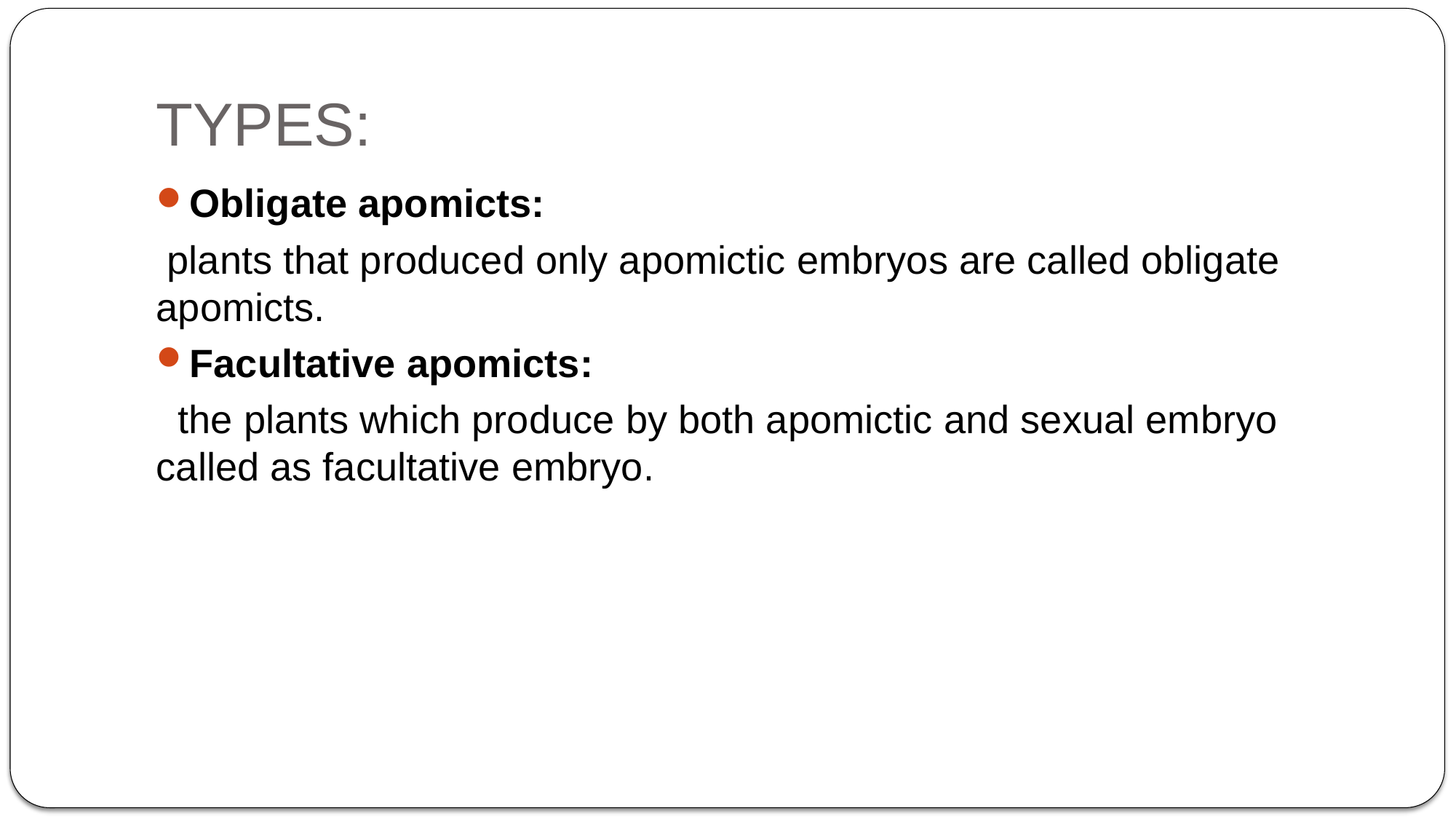

# TYPES:
Obligate apomicts:
 plants that produced only apomictic embryos are called obligate apomicts.
Facultative apomicts:
  the plants which produce by both apomictic and sexual embryo called as facultative embryo.